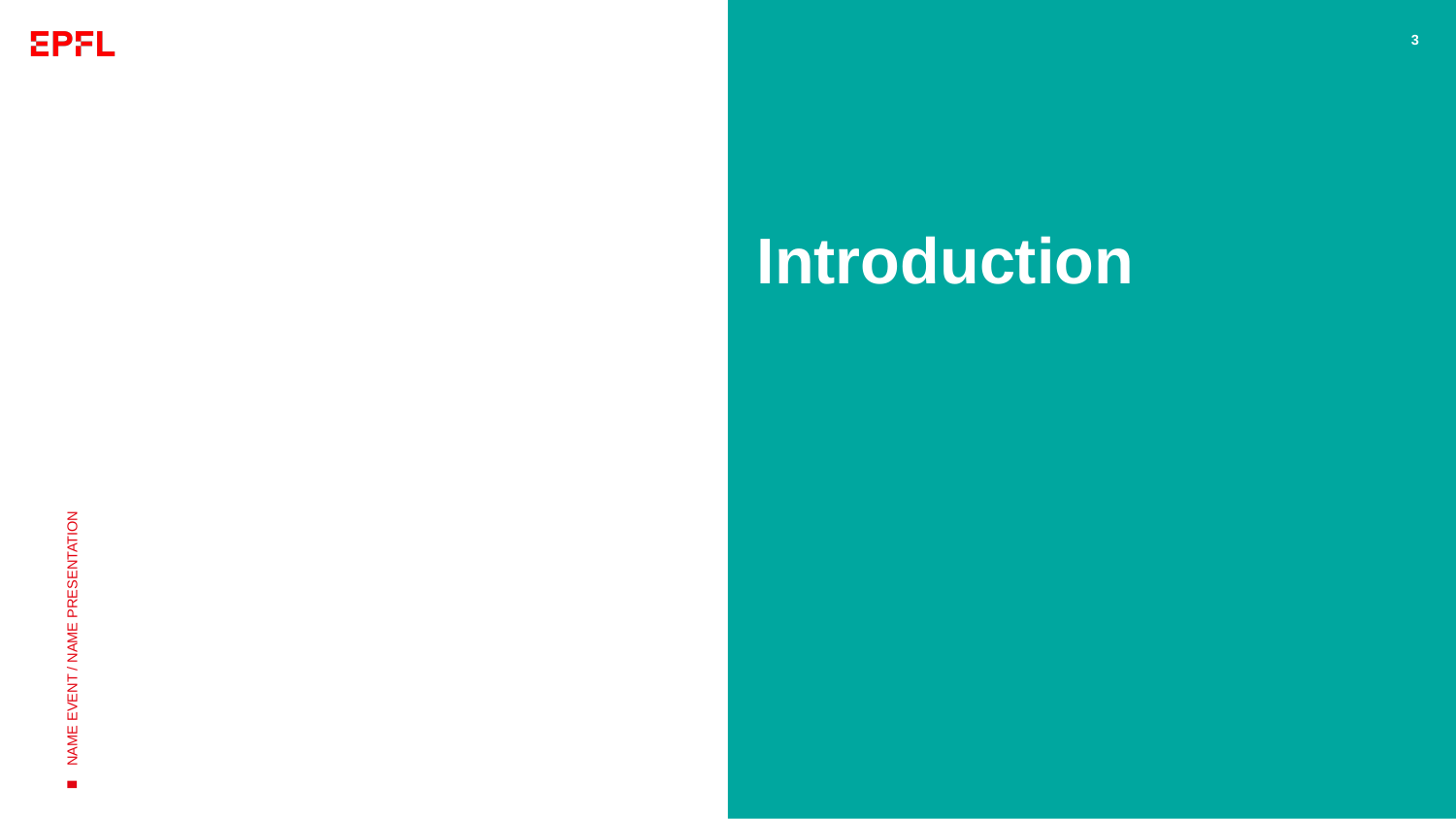

3
# Introduction

NAME EVENT / NAME PRESENTATION